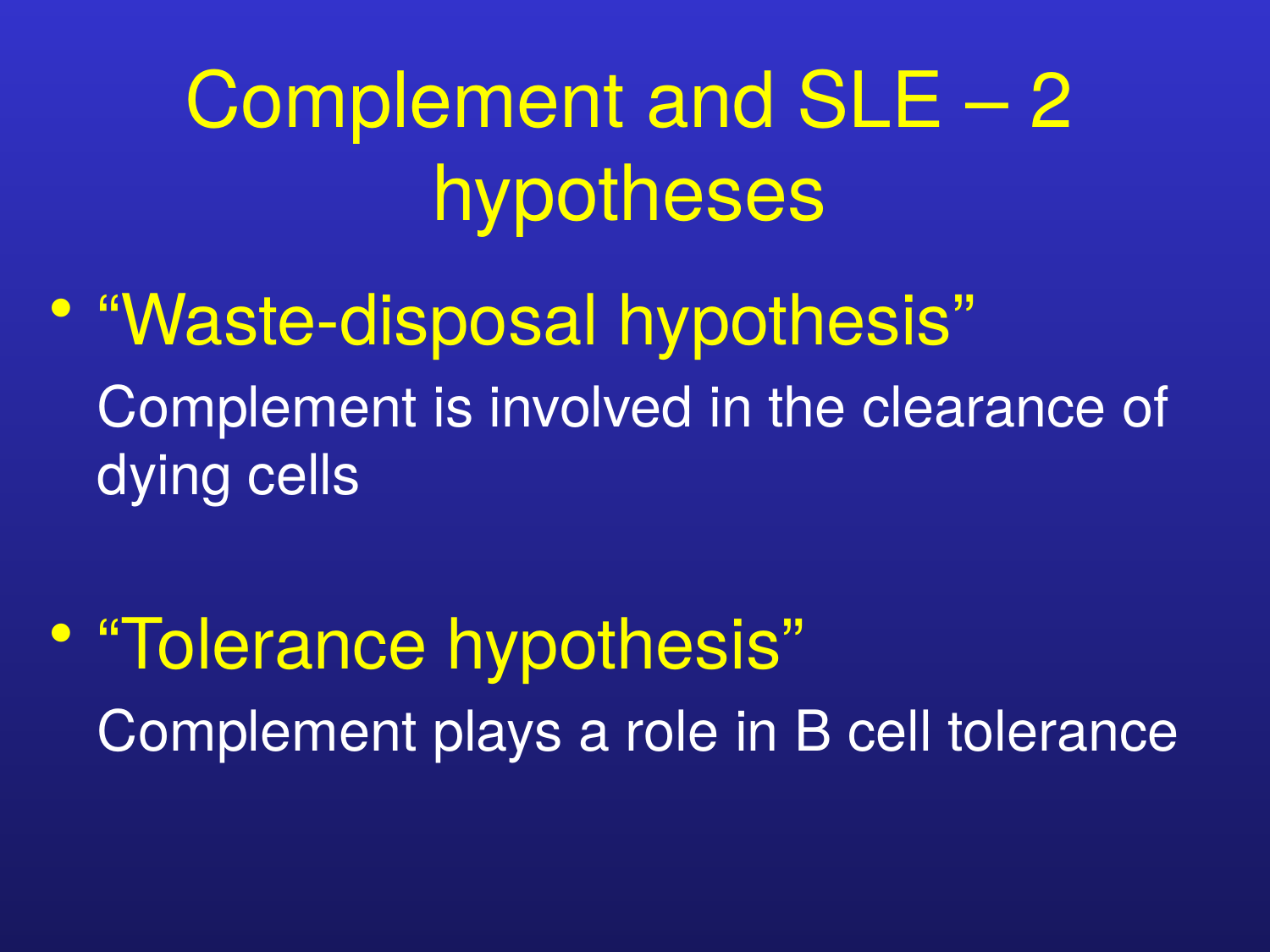

# Complement and SLE – 2 hypotheses
“Waste-disposal hypothesis”
	Complement is involved in the clearance of dying cells

“Tolerance hypothesis”
	Complement plays a role in B cell tolerance